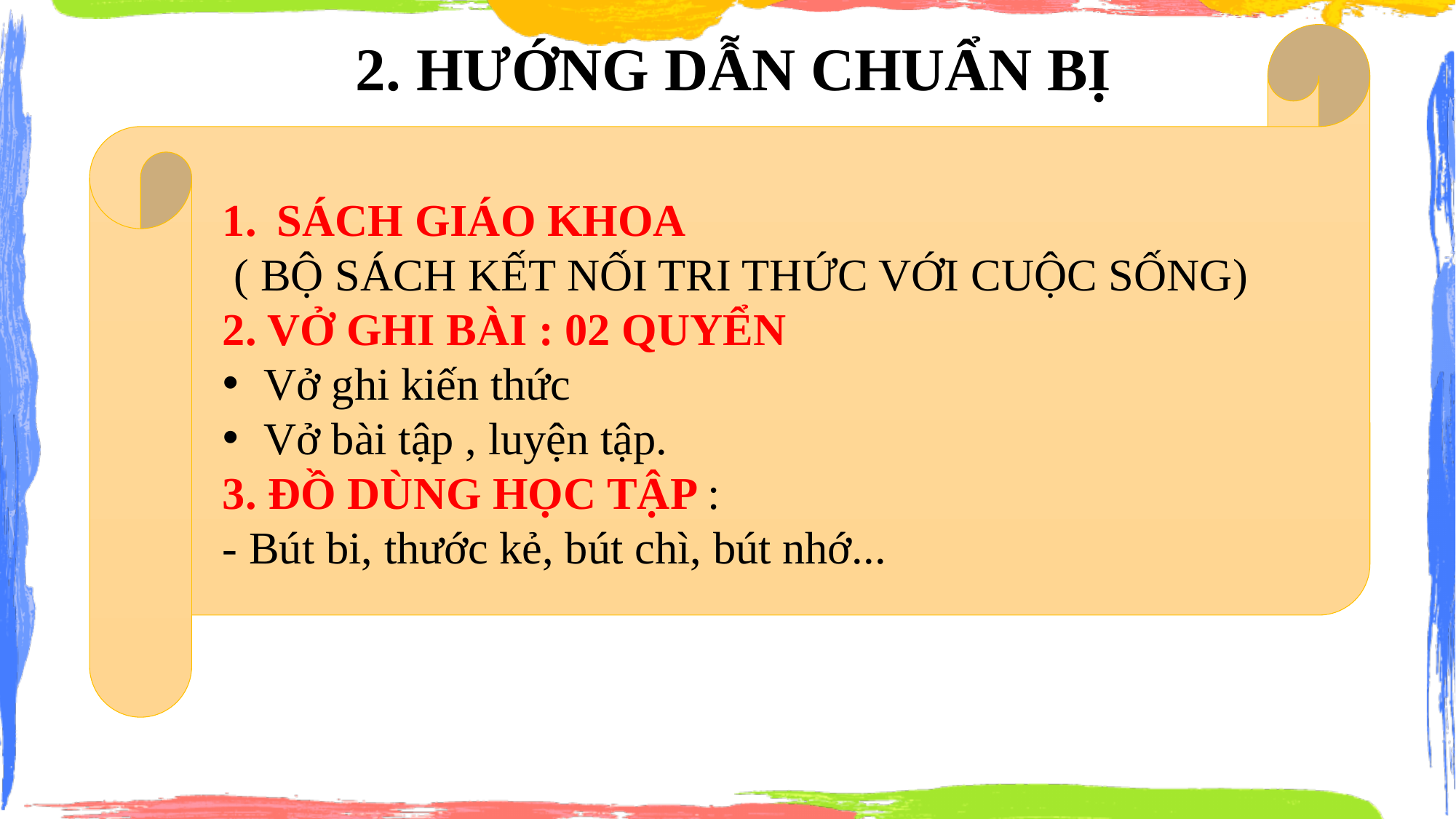

2. HƯỚNG DẪN CHUẨN BỊ
SÁCH GIÁO KHOA
 ( BỘ SÁCH KẾT NỐI TRI THỨC VỚI CUỘC SỐNG)
2. VỞ GHI BÀI : 02 QUYỂN
Vở ghi kiến thức
Vở bài tập , luyện tập.
3. ĐỒ DÙNG HỌC TẬP :
- Bút bi, thước kẻ, bút chì, bút nhớ...